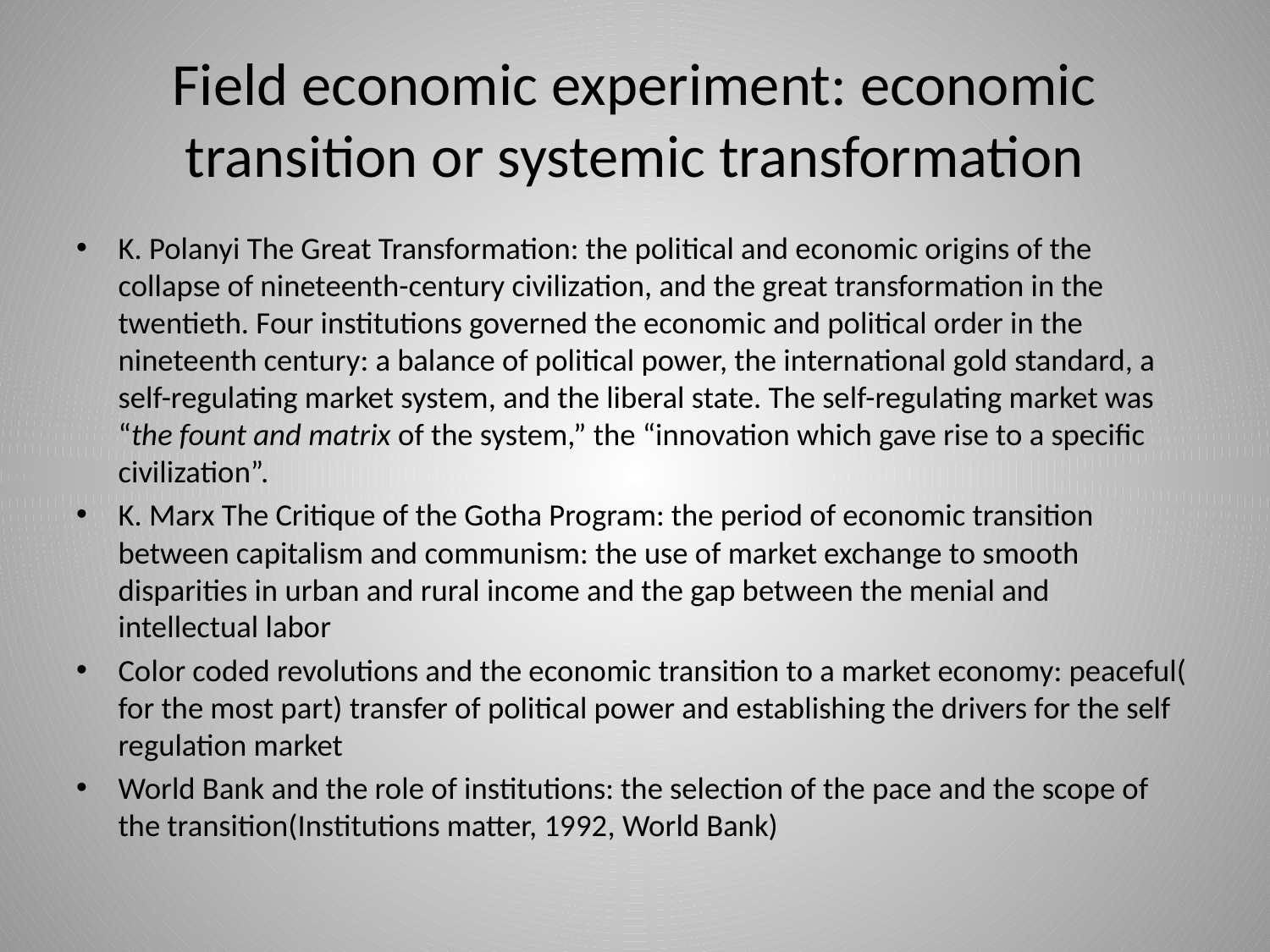

# Field economic experiment: economic transition or systemic transformation
K. Polanyi The Great Transformation: the political and economic origins of the collapse of nineteenth-century civilization, and the great transformation in the twentieth. Four institutions governed the economic and political order in the nineteenth century: a balance of political power, the international gold standard, a self-regulating market system, and the liberal state. The self-regulating market was “the fount and matrix of the system,” the “innovation which gave rise to a specific civilization”.
K. Marx The Critique of the Gotha Program: the period of economic transition between capitalism and communism: the use of market exchange to smooth disparities in urban and rural income and the gap between the menial and intellectual labor
Color coded revolutions and the economic transition to a market economy: peaceful( for the most part) transfer of political power and establishing the drivers for the self regulation market
World Bank and the role of institutions: the selection of the pace and the scope of the transition(Institutions matter, 1992, World Bank)